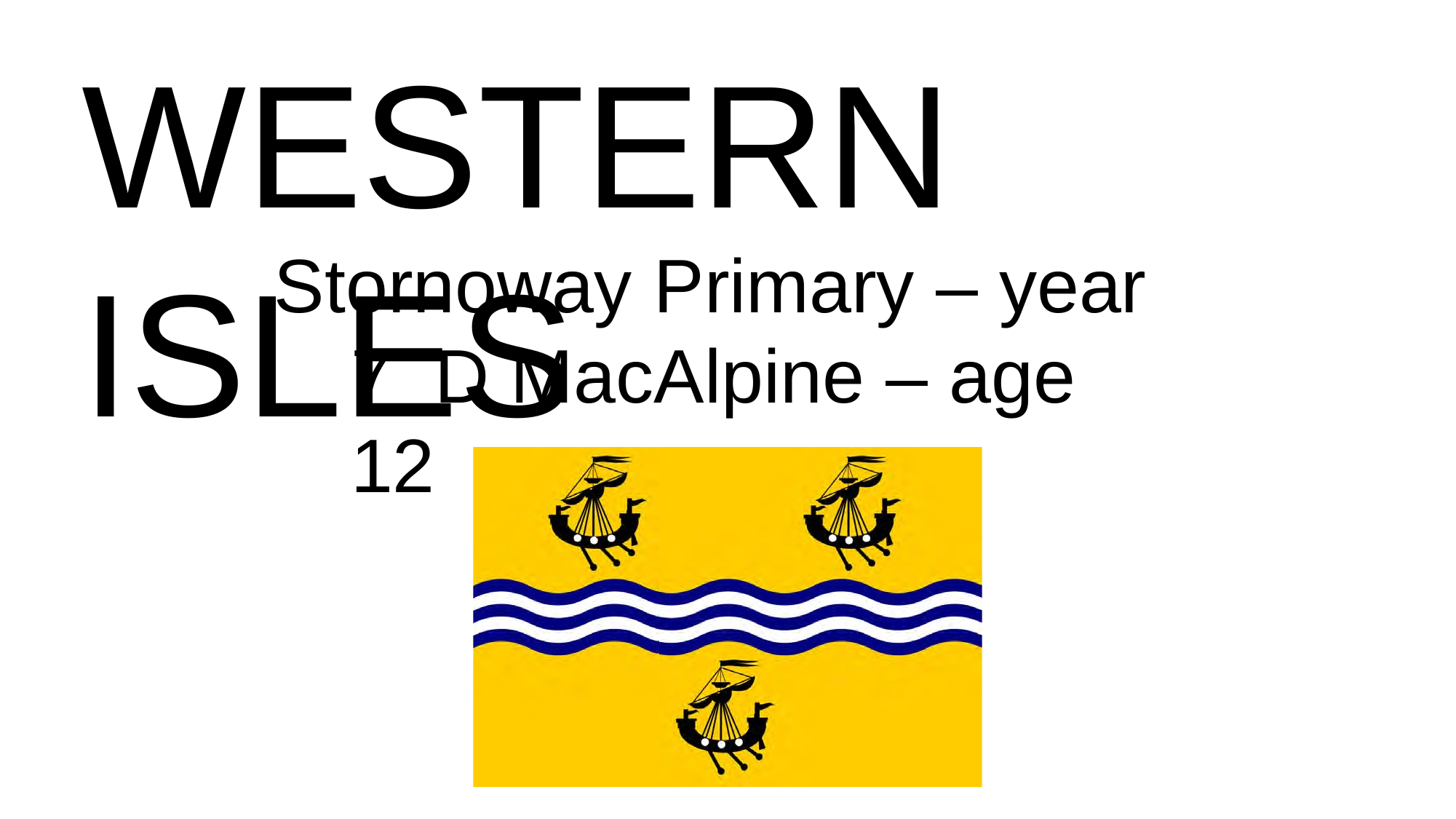

# WESTERN ISLES
Stornoway Primary – year 7  D MacAlpine – age 12